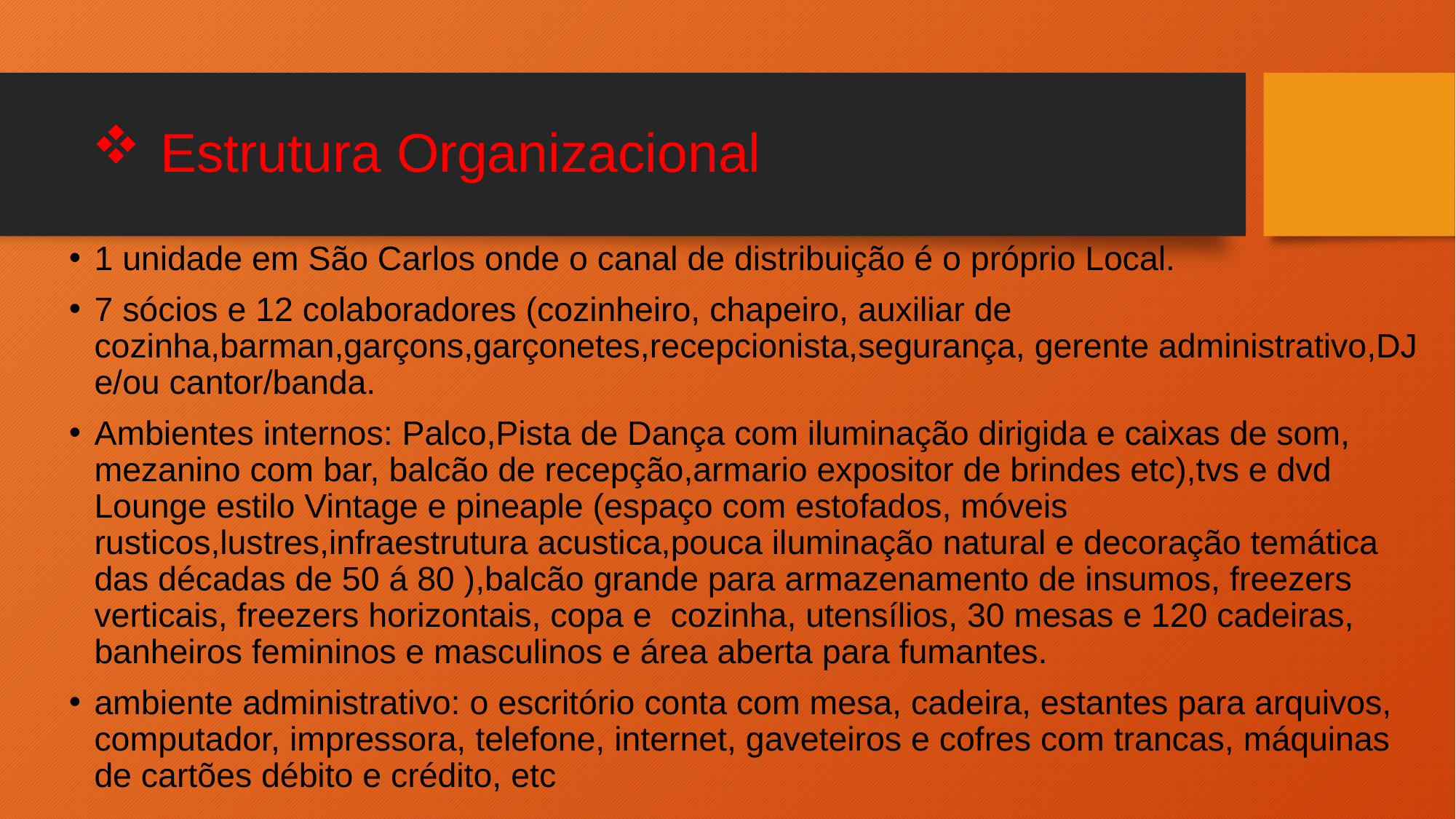

# Estrutura Organizacional
1 unidade em São Carlos onde o canal de distribuição é o próprio Local.
7 sócios e 12 colaboradores (cozinheiro, chapeiro, auxiliar de cozinha,barman,garçons,garçonetes,recepcionista,segurança, gerente administrativo,DJ e/ou cantor/banda.
Ambientes internos: Palco,Pista de Dança com iluminação dirigida e caixas de som, mezanino com bar, balcão de recepção,armario expositor de brindes etc),tvs e dvd Lounge estilo Vintage e pineaple (espaço com estofados, móveis rusticos,lustres,infraestrutura acustica,pouca iluminação natural e decoração temática das décadas de 50 á 80 ),balcão grande para armazenamento de insumos, freezers verticais, freezers horizontais, copa e  cozinha, utensílios, 30 mesas e 120 cadeiras, banheiros femininos e masculinos e área aberta para fumantes.
ambiente administrativo: o escritório conta com mesa, cadeira, estantes para arquivos, computador, impressora, telefone, internet, gaveteiros e cofres com trancas, máquinas de cartões débito e crédito, etc